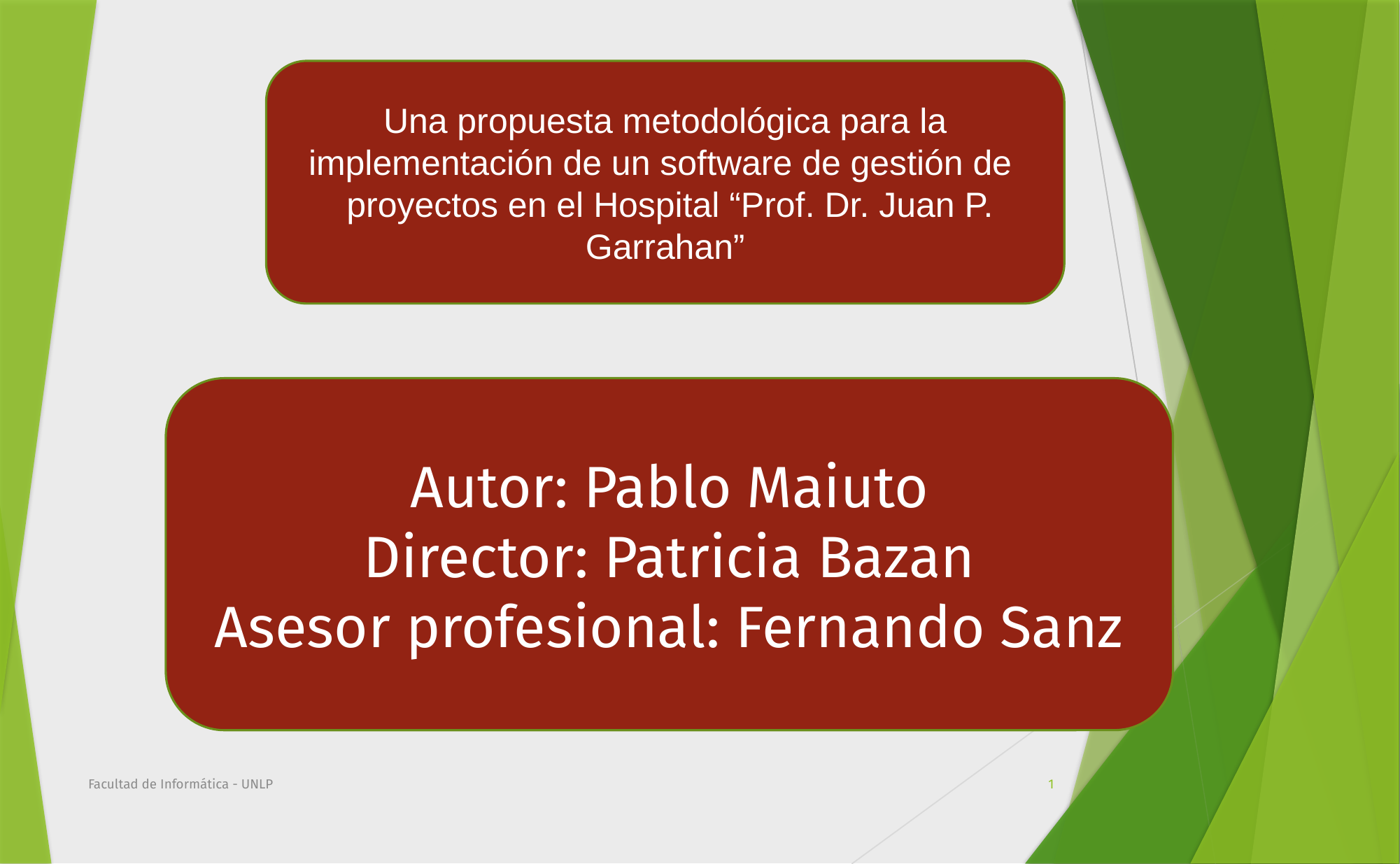

Una propuesta metodológica para la implementación de un software de gestión de
 proyectos en el Hospital “Prof. Dr. Juan P. Garrahan”
Autor: Pablo Maiuto
Director: Patricia Bazan
Asesor profesional: Fernando Sanz
Facultad de Informática - UNLP
1